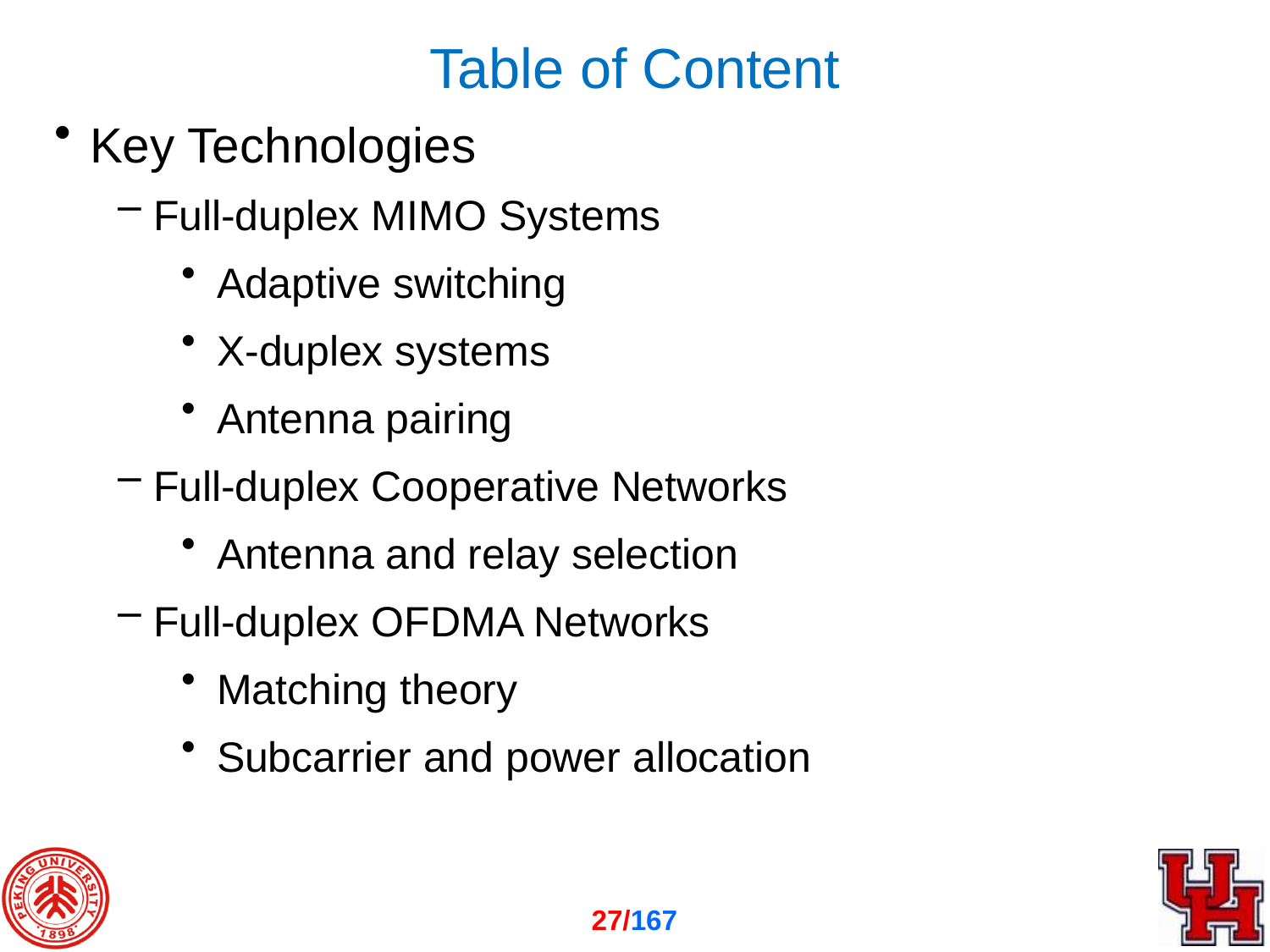

# Table of Content
Key Technologies
Full-duplex MIMO Systems
Adaptive switching
X-duplex systems
Antenna pairing
Full-duplex Cooperative Networks
Antenna and relay selection
Full-duplex OFDMA Networks
Matching theory
Subcarrier and power allocation